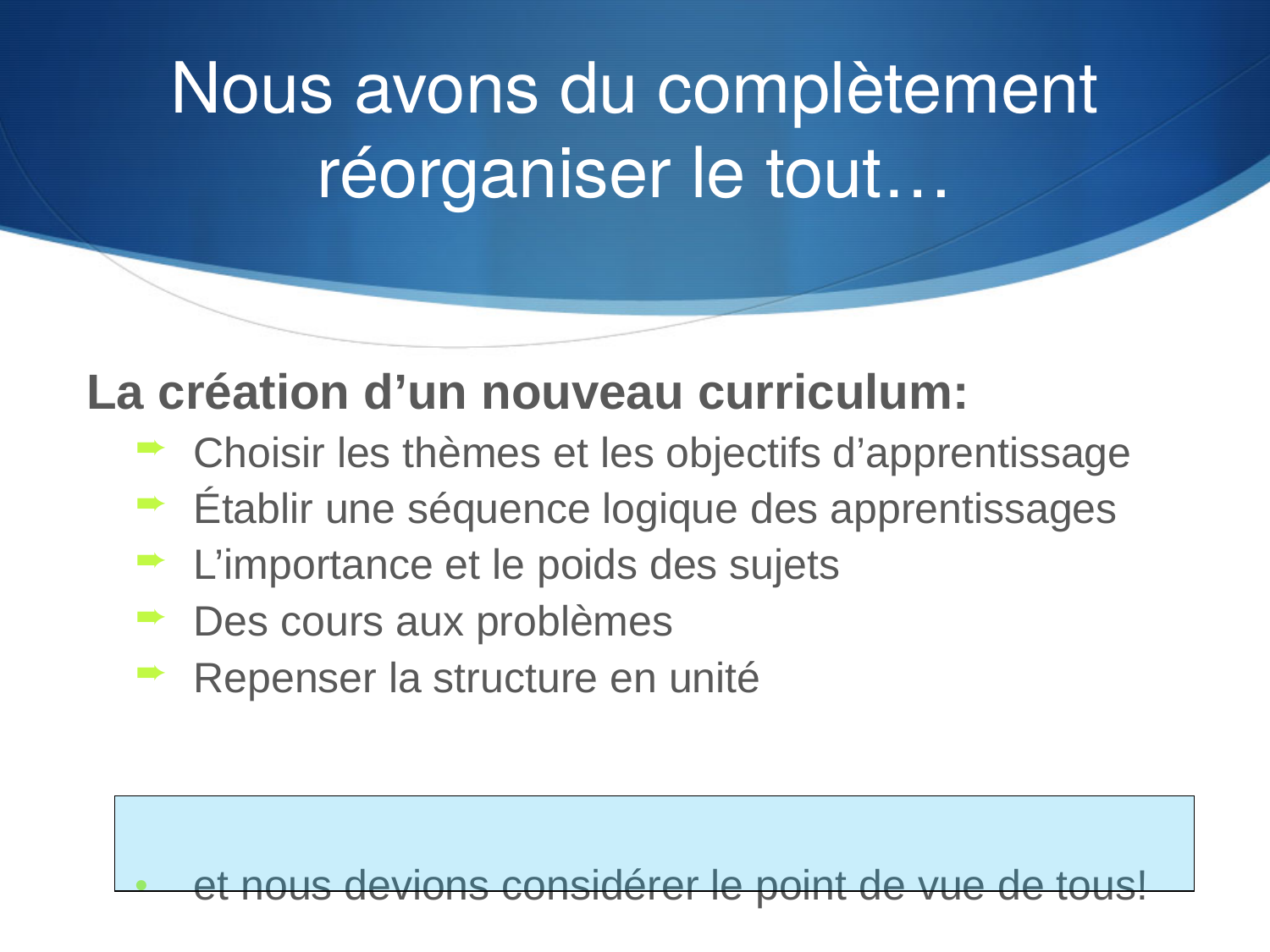

# Nous avons du complètement réorganiser le tout…

La création d’un nouveau curriculum:
 Choisir les thèmes et les objectifs d’apprentissage
 Établir une séquence logique des apprentissages
 L’importance et le poids des sujets
 Des cours aux problèmes
 Repenser la structure en unité

 et nous devions considérer le point de vue de tous!